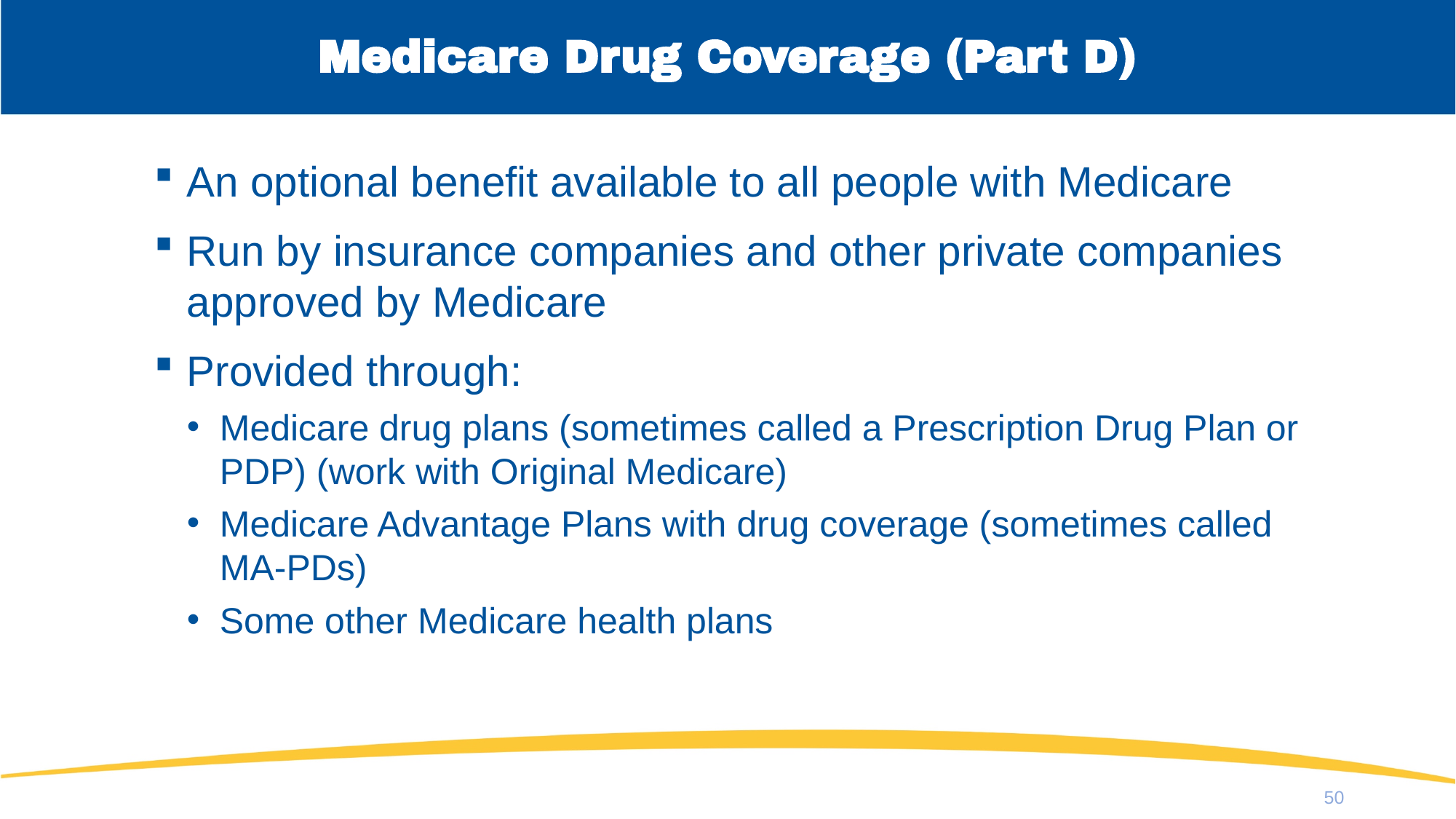

# Medicare Drug Coverage (Part D)
An optional benefit available to all people with Medicare
Run by insurance companies and other private companies approved by Medicare
Provided through:
Medicare drug plans (sometimes called a Prescription Drug Plan or PDP) (work with Original Medicare)
Medicare Advantage Plans with drug coverage (sometimes called
MA-PDs)
Some other Medicare health plans
50